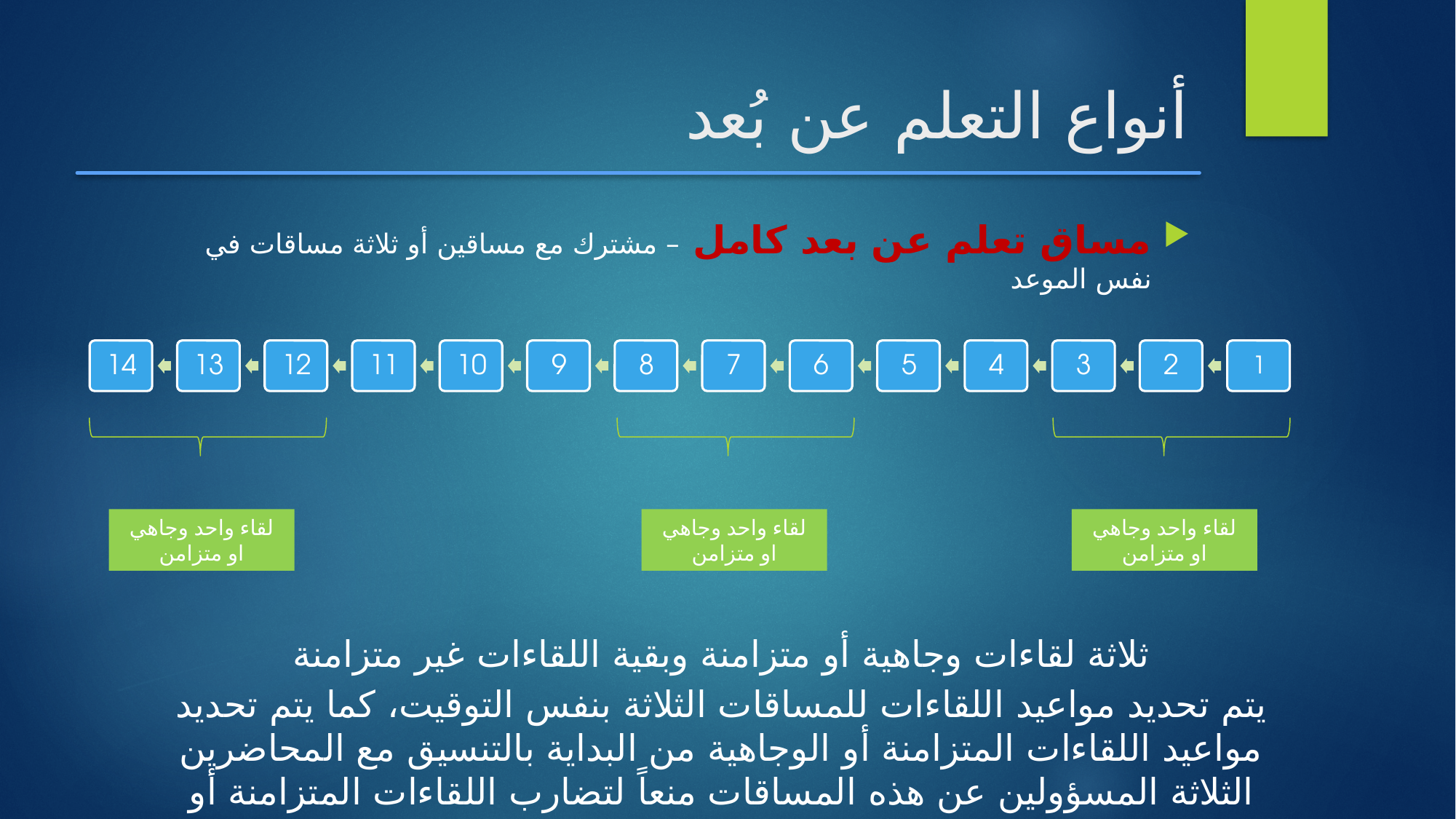

# أنواع التعلم عن بُعد
مساق تعلم عن بعد كامل – مشترك مع مساقين أو ثلاثة مساقات في نفس الموعد
1

2

3

4

5

6

7

8

9

10

11

12

13

14

لقاء واحد وجاهي او متزامن
מפגש אחד
פנים-מול-פנים
لقاء واحد وجاهي او متزامن
מפגש אחד
פנים-מול-פנים
لقاء واحد وجاهي او متزامن
ثلاثة لقاءات وجاهية أو متزامنة وبقية اللقاءات غير متزامنة
يتم تحديد مواعيد اللقاءات للمساقات الثلاثة بنفس التوقيت، كما يتم تحديد مواعيد اللقاءات المتزامنة أو الوجاهية من البداية بالتنسيق مع المحاضرين الثلاثة المسؤولين عن هذه المساقات منعاً لتضارب اللقاءات المتزامنة أو الوجاهية من المساقات الثلاثة